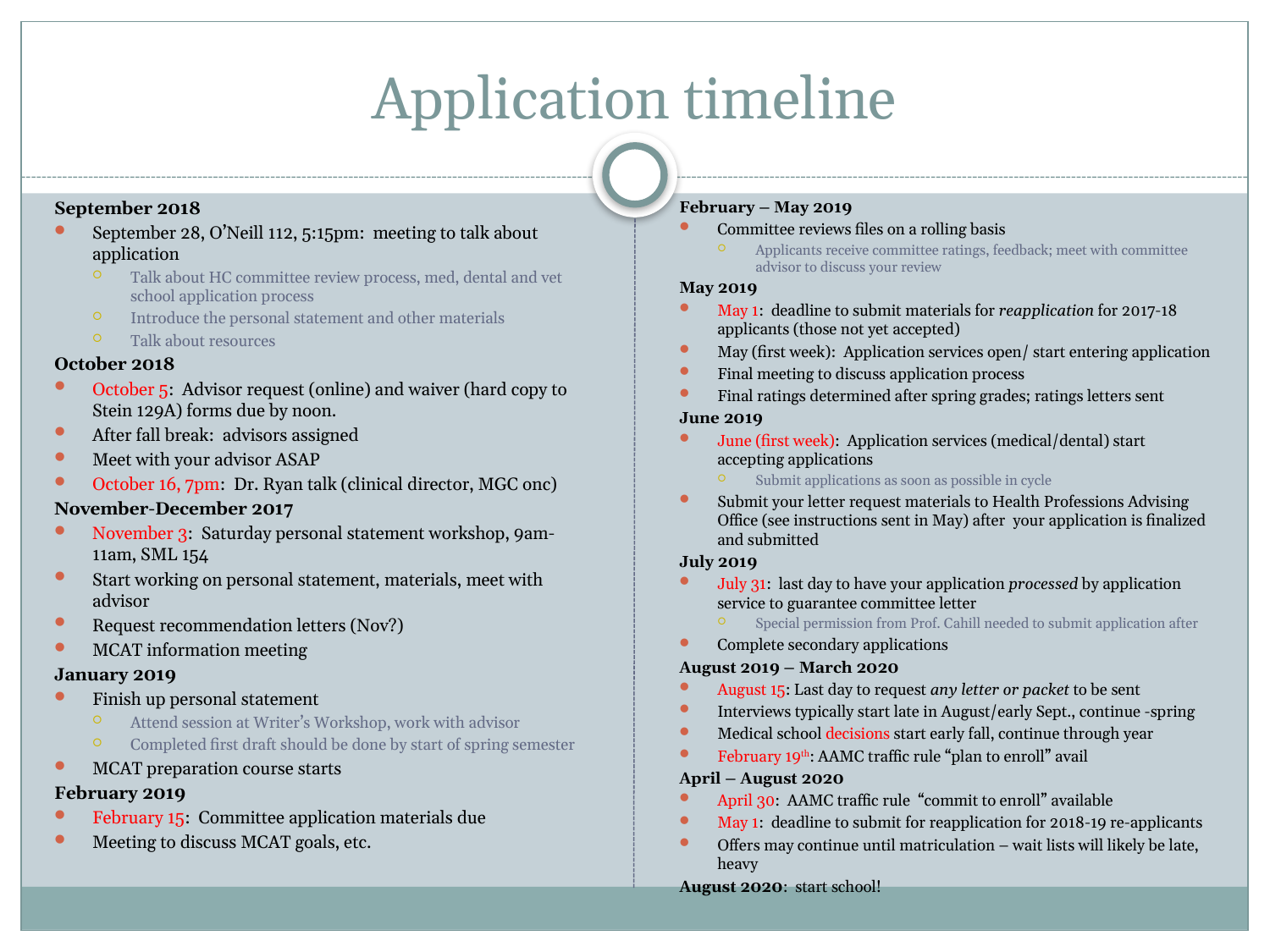

# Application timeline
September 2018
September 28, O’Neill 112, 5:15pm:  meeting to talk about application
Talk about HC committee review process, med, dental and vet school application process
Introduce the personal statement and other materials
Talk about resources
October 2018
October 5:  Advisor request (online) and waiver (hard copy to Stein 129A) forms due by noon.
After fall break:  advisors assigned
Meet with your advisor ASAP
October 16, 7pm:  Dr. Ryan talk (clinical director, MGC onc)
November-December 2017
November 3:  Saturday personal statement workshop, 9am-11am, SML 154
Start working on personal statement, materials, meet with advisor
Request recommendation letters (Nov?)
MCAT information meeting
January 2019
Finish up personal statement
Attend session at Writer’s Workshop, work with advisor
Completed first draft should be done by start of spring semester
MCAT preparation course starts
February 2019
February 15:  Committee application materials due
Meeting to discuss MCAT goals, etc.
February – May 2019
Committee reviews files on a rolling basis
Applicants receive committee ratings, feedback; meet with committee advisor to discuss your review
May 2019
May 1:  deadline to submit materials for reapplication for 2017-18 applicants (those not yet accepted)
May (first week):  Application services open/ start entering application
Final meeting to discuss application process
Final ratings determined after spring grades; ratings letters sent
June 2019
June (first week):  Application services (medical/dental) start accepting applications
Submit applications as soon as possible in cycle
Submit your letter request materials to Health Professions Advising Office (see instructions sent in May) after  your application is finalized and submitted
July 2019
July 31:  last day to have your application processed by application service to guarantee committee letter
Special permission from Prof. Cahill needed to submit application after
Complete secondary applications
August 2019 – March 2020
August 15: Last day to request any letter or packet to be sent
Interviews typically start late in August/early Sept., continue -spring
Medical school decisions start early fall, continue through year
February 19th: AAMC traffic rule “plan to enroll” avail
April – August 2020
April 30:  AAMC traffic rule  “commit to enroll” available
May 1:  deadline to submit for reapplication for 2018-19 re-applicants
Offers may continue until matriculation – wait lists will likely be late, heavy
August 2020:  start school!